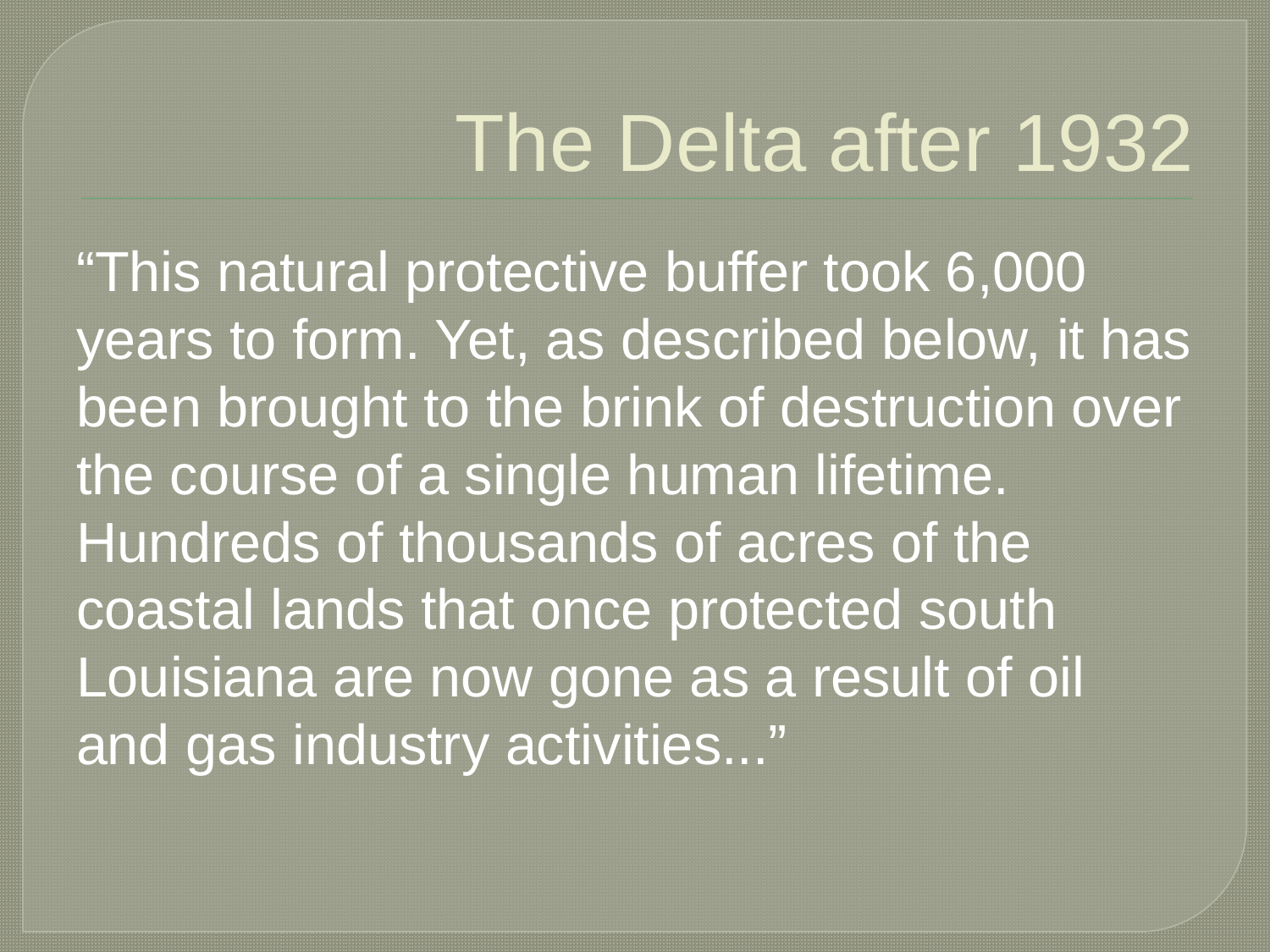

# The Delta after 1932
“This natural protective buffer took 6,000 years to form. Yet, as described below, it has been brought to the brink of destruction over the course of a single human lifetime. Hundreds of thousands of acres of the coastal lands that once protected south Louisiana are now gone as a result of oil and gas industry activities...”